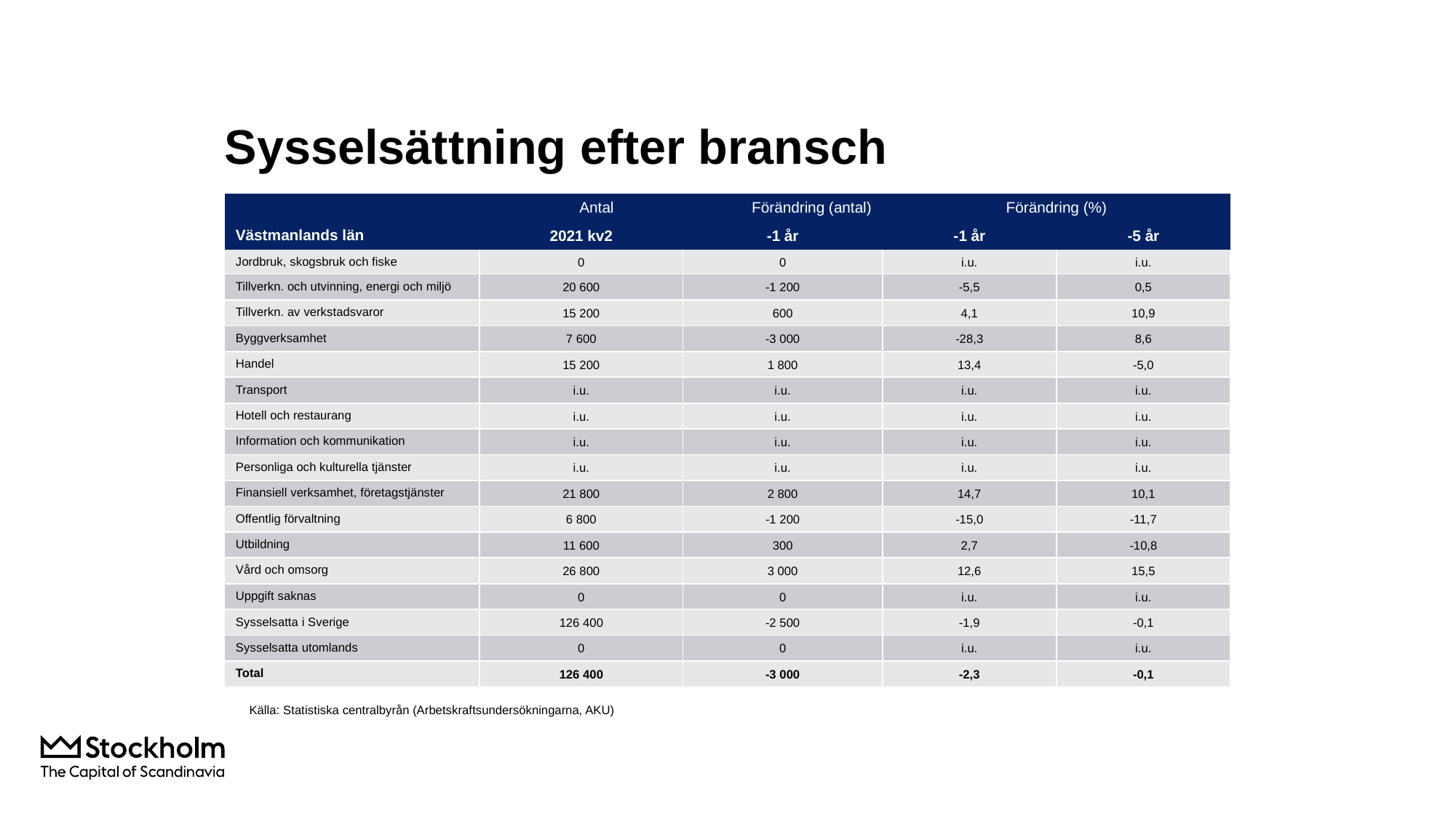

# Sysselsättning efter bransch
|  | Antal Förändring (antal) |  | Förändring (%) |  |
| --- | --- | --- | --- | --- |
| Västmanlands län | 2021 kv2 | -1 år | -1 år | -5 år |
| Jordbruk, skogsbruk och fiske | 0 | 0 | i.u. | i.u. |
| Tillverkn. och utvinning, energi och miljö | 20 600 | -1 200 | -5,5 | 0,5 |
| Tillverkn. av verkstadsvaror | 15 200 | 600 | 4,1 | 10,9 |
| Byggverksamhet | 7 600 | -3 000 | -28,3 | 8,6 |
| Handel | 15 200 | 1 800 | 13,4 | -5,0 |
| Transport | i.u. | i.u. | i.u. | i.u. |
| Hotell och restaurang | i.u. | i.u. | i.u. | i.u. |
| Information och kommunikation | i.u. | i.u. | i.u. | i.u. |
| Personliga och kulturella tjänster | i.u. | i.u. | i.u. | i.u. |
| Finansiell verksamhet, företagstjänster | 21 800 | 2 800 | 14,7 | 10,1 |
| Offentlig förvaltning | 6 800 | -1 200 | -15,0 | -11,7 |
| Utbildning | 11 600 | 300 | 2,7 | -10,8 |
| Vård och omsorg | 26 800 | 3 000 | 12,6 | 15,5 |
| Uppgift saknas | 0 | 0 | i.u. | i.u. |
| Sysselsatta i Sverige | 126 400 | -2 500 | -1,9 | -0,1 |
| Sysselsatta utomlands | 0 | 0 | i.u. | i.u. |
| Total | 126 400 | -3 000 | -2,3 | -0,1 |
Källa: Statistiska centralbyrån (Arbetskraftsundersökningarna, AKU)